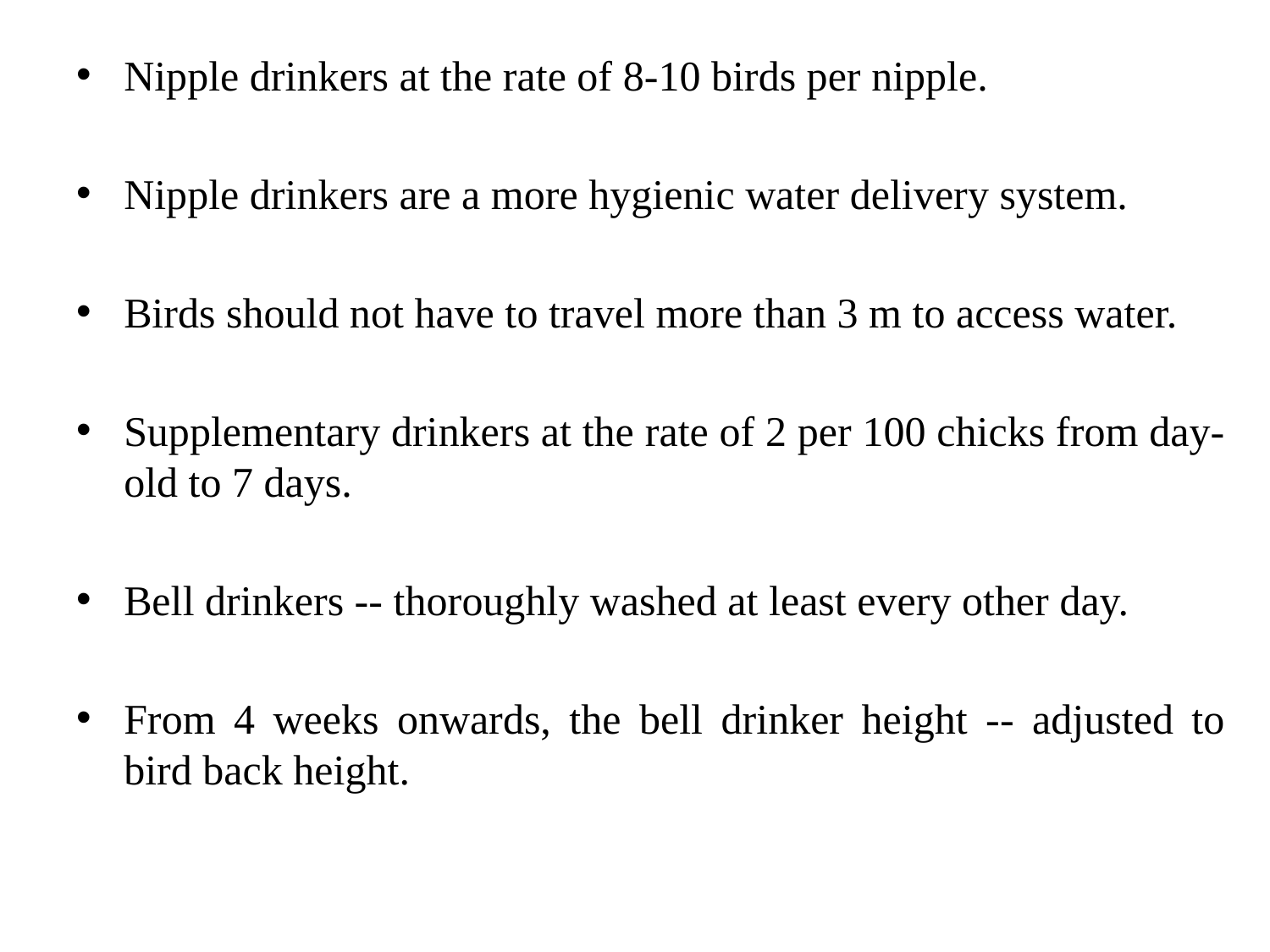

Nipple drinkers at the rate of 8-10 birds per nipple.

Nipple drinkers are a more hygienic water delivery system.

Birds should not have to travel more than 3 m to access water.

Supplementary drinkers at the rate of 2 per 100 chicks from day-old to 7 days.

Bell drinkers -- thoroughly washed at least every other day.

From 4 weeks onwards, the bell drinker height -- adjusted to bird back height.